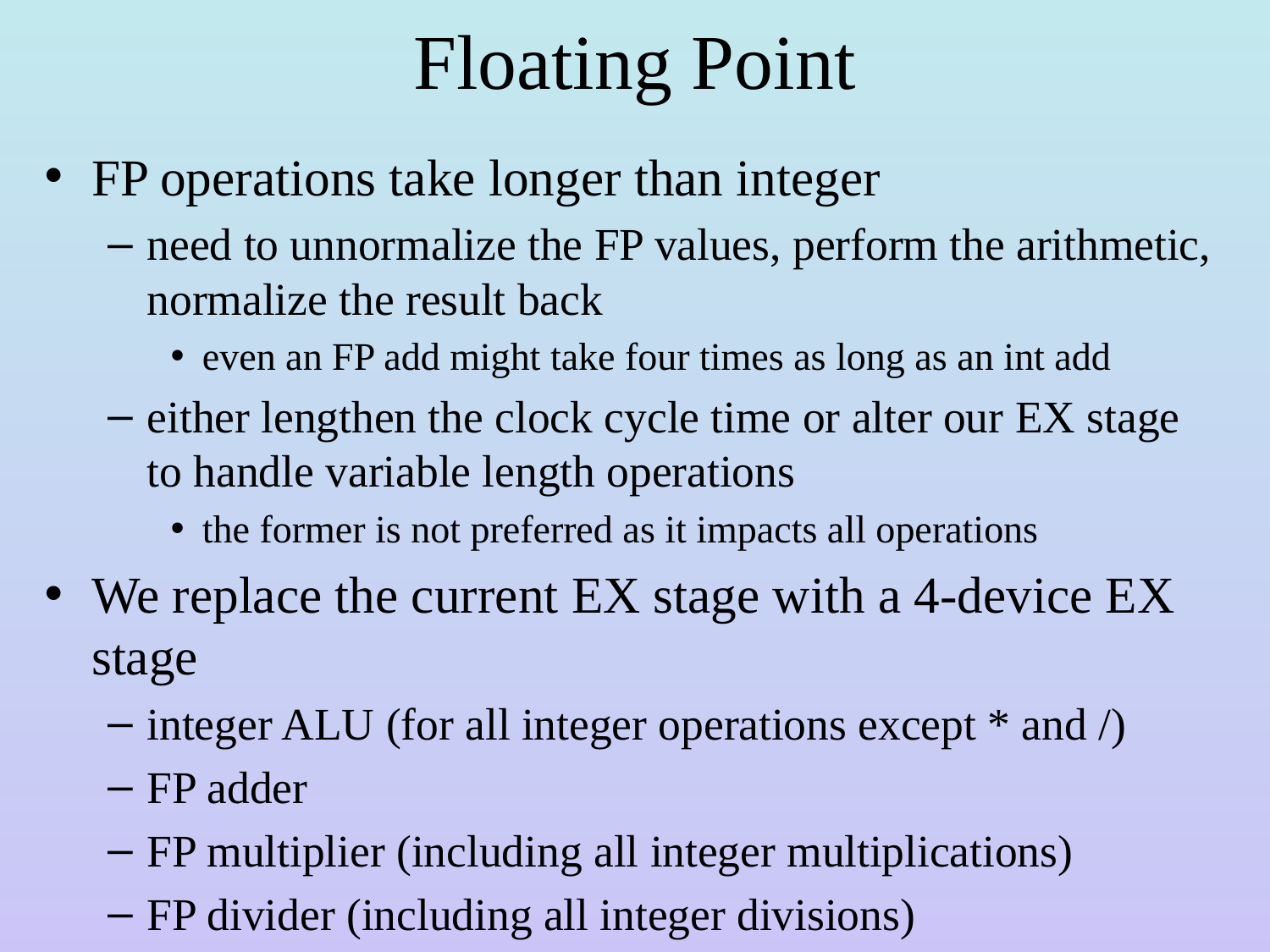

# Floating Point
FP operations take longer than integer
need to unnormalize the FP values, perform the arithmetic, normalize the result back
even an FP add might take four times as long as an int add
either lengthen the clock cycle time or alter our EX stage to handle variable length operations
the former is not preferred as it impacts all operations
We replace the current EX stage with a 4-device EX stage
integer ALU (for all integer operations except * and /)
FP adder
FP multiplier (including all integer multiplications)
FP divider (including all integer divisions)